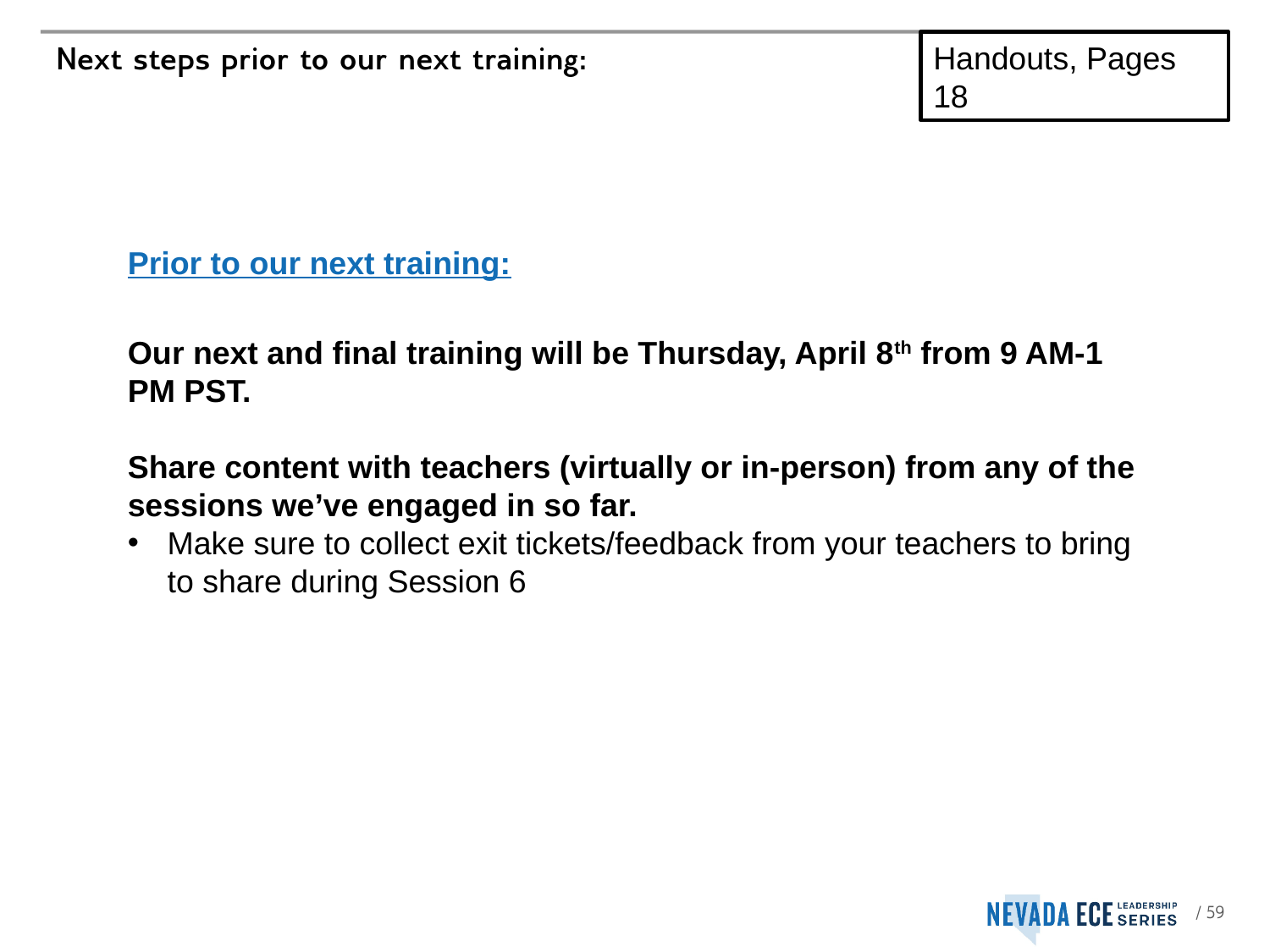

Handouts, Pages 18
# Next steps prior to our next training:
Prior to our next training:

Our next and final training will be Thursday, April 8th from 9 AM-1 PM PST.

Share content with teachers (virtually or in-person) from any of the sessions we’ve engaged in so far.
Make sure to collect exit tickets/feedback from your teachers to bring to share during Session 6